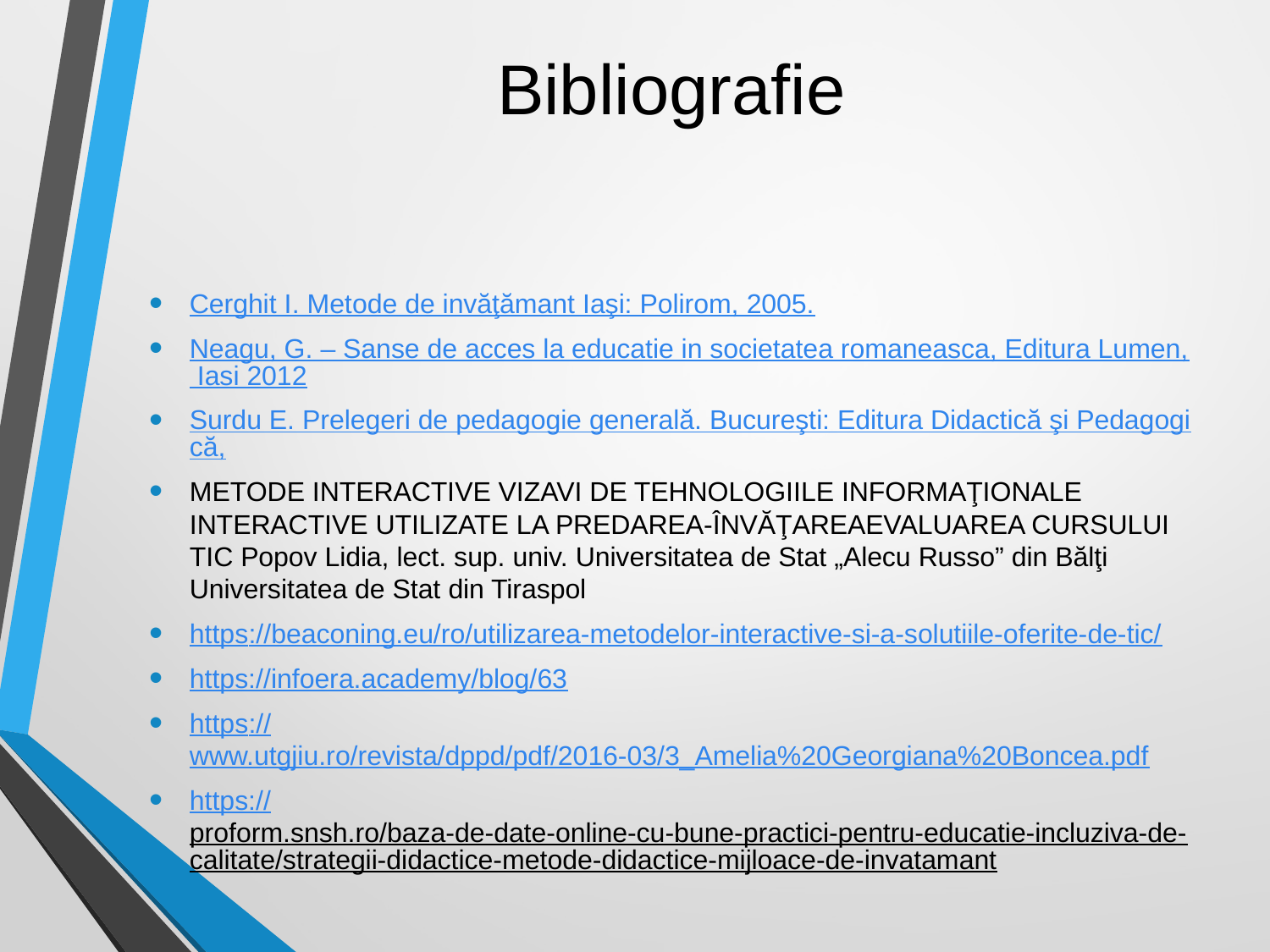

# Bibliografie

Cerghit I. Metode de invăţămant Iaşi: Polirom, 2005.
Neagu, G. – Sanse de acces la educatie in societatea romaneasca, Editura Lumen, Iasi 2012
Surdu E. Prelegeri de pedagogie generală. Bucureşti: Editura Didactică şi Pedagogică,
METODE INTERACTIVE VIZAVI DE TEHNOLOGIILE INFORMAŢIONALE INTERACTIVE UTILIZATE LA PREDAREA-ÎNVĂŢAREAEVALUAREA CURSULUI TIC Popov Lidia, lect. sup. univ. Universitatea de Stat „Alecu Russo” din Bălţi Universitatea de Stat din Tiraspol
https://beaconing.eu/ro/utilizarea-metodelor-interactive-si-a-solutiile-oferite-de-tic/
https://infoera.academy/blog/63
https://www.utgjiu.ro/revista/dppd/pdf/2016-03/3_Amelia%20Georgiana%20Boncea.pdf
https://proform.snsh.ro/baza-de-date-online-cu-bune-practici-pentru-educatie-incluziva-de-calitate/strategii-didactice-metode-didactice-mijloace-de-invatamant